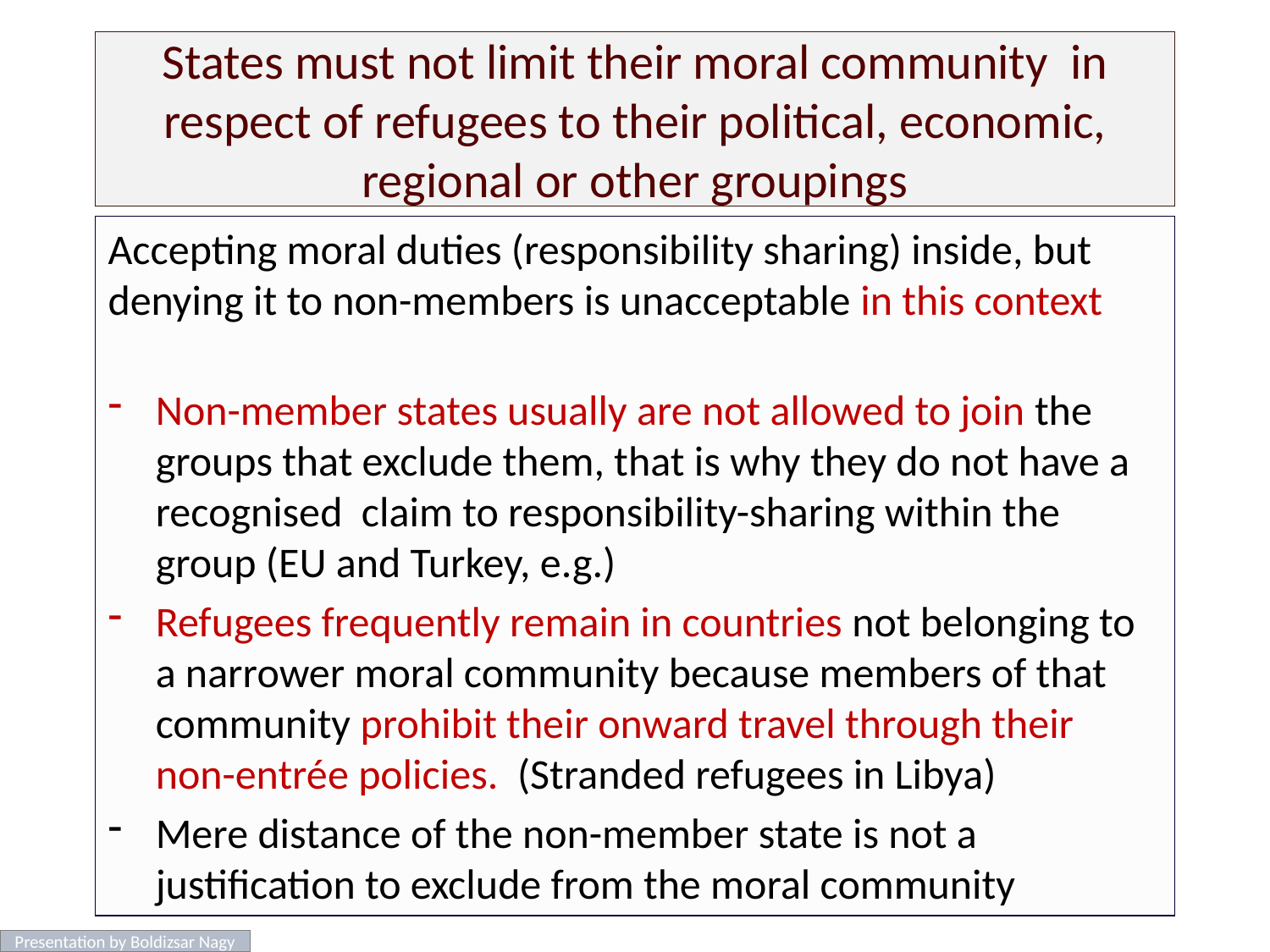

# States must not limit their moral community  in respect of refugees to their political, economic, regional or other groupings
Accepting moral duties (responsibility sharing) inside, but denying it to non-members is unacceptable in this context
Non-member states usually are not allowed to join the groups that exclude them, that is why they do not have a recognised  claim to responsibility-sharing within the group (EU and Turkey, e.g.)
Refugees frequently remain in countries not belonging to a narrower moral community because members of that community prohibit their onward travel through their non-entrée policies.  (Stranded refugees in Libya)
Mere distance of the non-member state is not a justification to exclude from the moral community